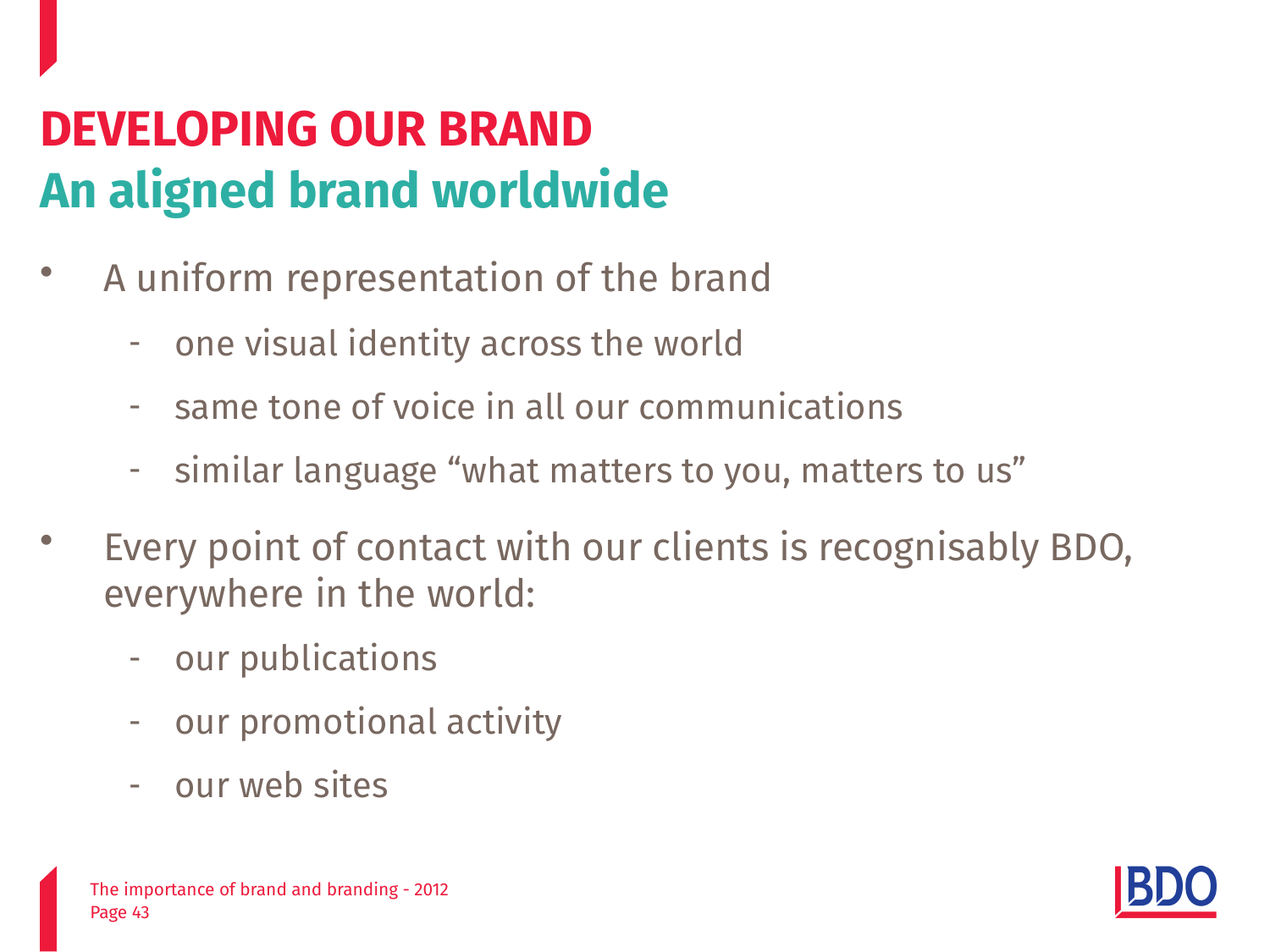

# DEVELOPING OUR BRAND An aligned brand worldwide
A uniform representation of the brand
one visual identity across the world
same tone of voice in all our communications
similar language “what matters to you, matters to us”
Every point of contact with our clients is recognisably BDO, everywhere in the world:
our publications
our promotional activity
our web sites

The importance of brand and branding - 2012
Page 43